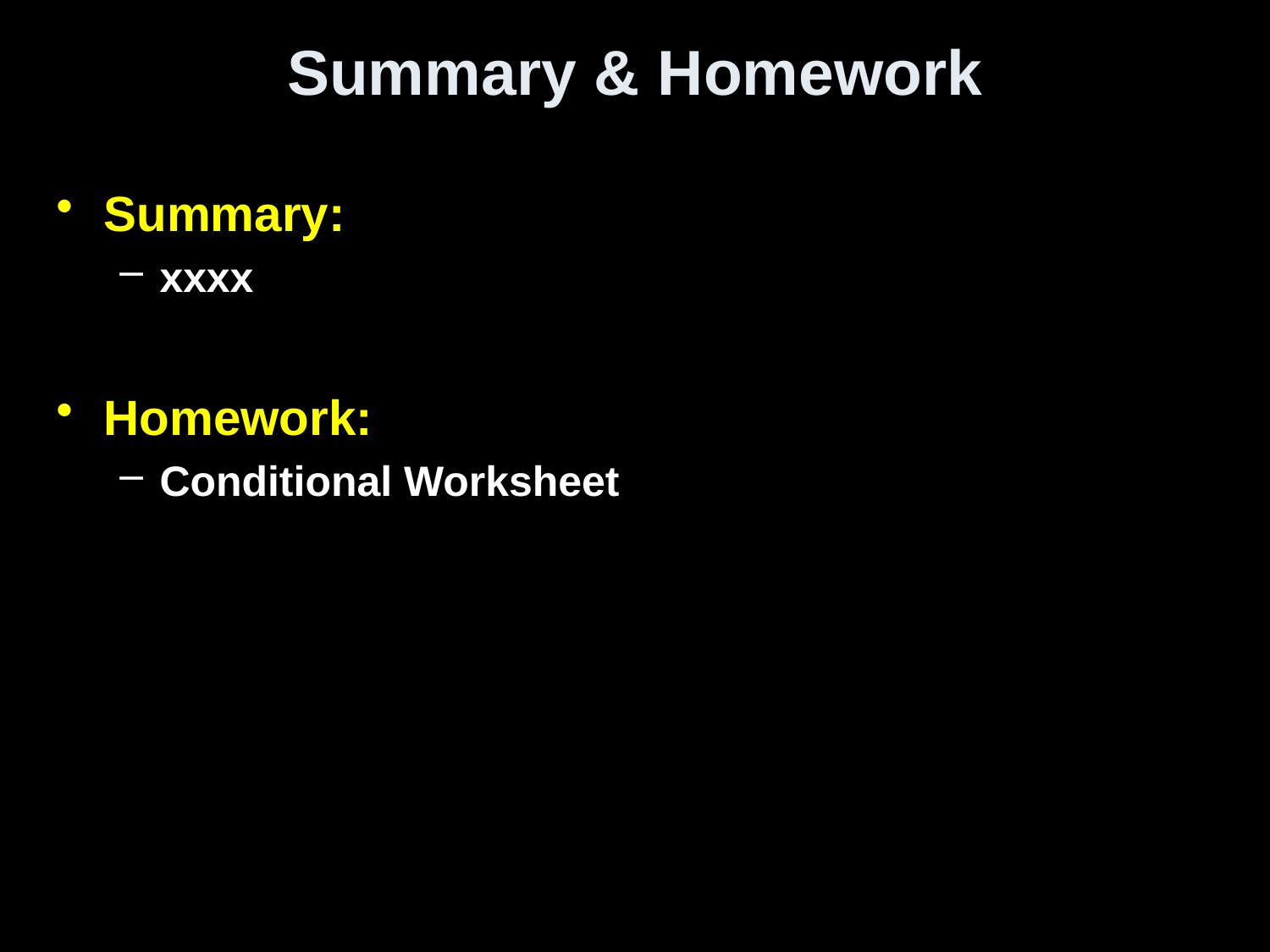

# Summary & Homework
Summary:
xxxx

Homework:
Conditional Worksheet